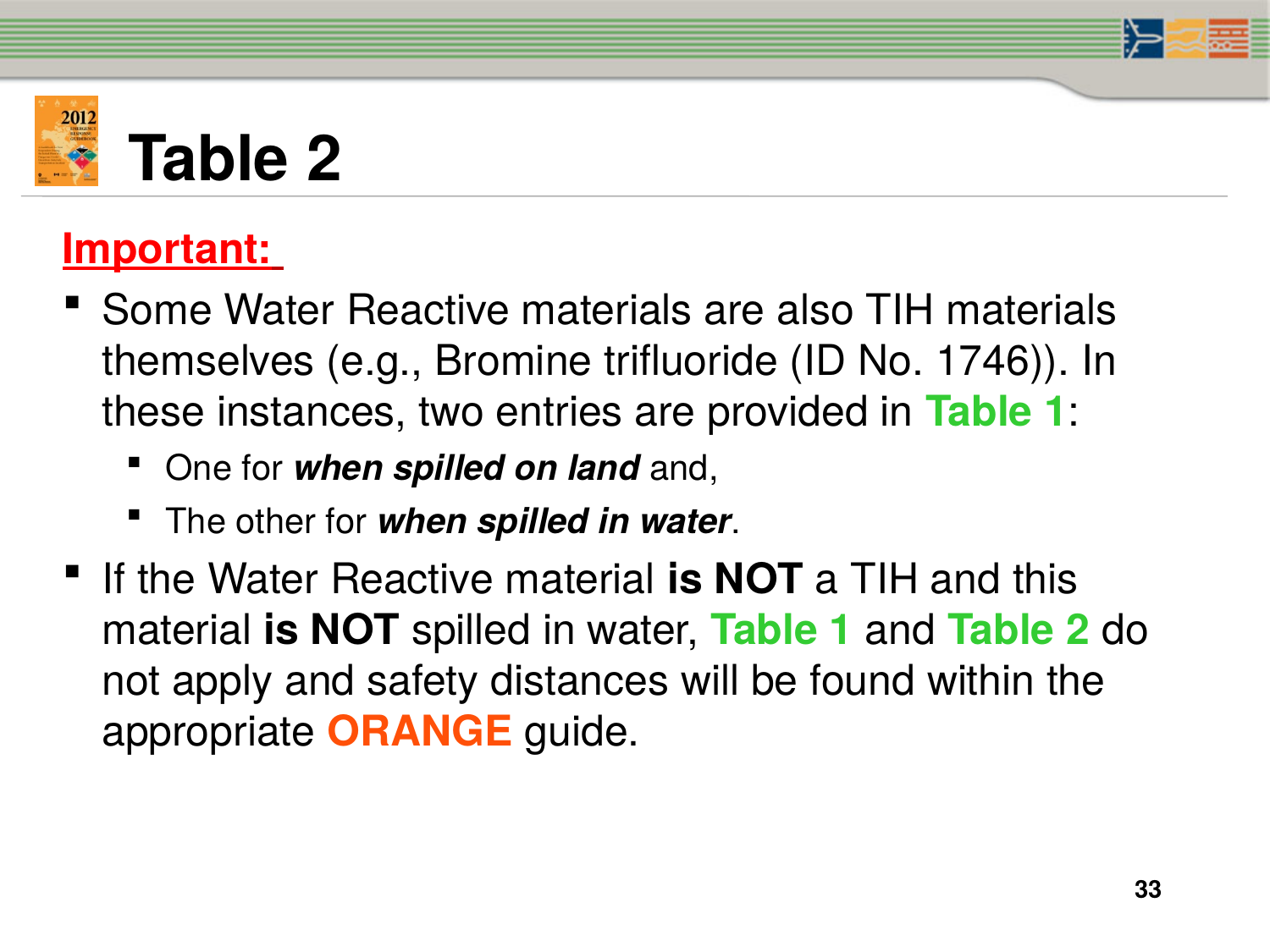

# Table 2

Important:
Some Water Reactive materials are also TIH materials themselves (e.g., Bromine trifluoride (ID No. 1746)). In these instances, two entries are provided in Table 1:
One for when spilled on land and,
The other for when spilled in water.
If the Water Reactive material is NOT a TIH and this material is NOT spilled in water, Table 1 and Table 2 do not apply and safety distances will be found within the appropriate ORANGE guide.

33